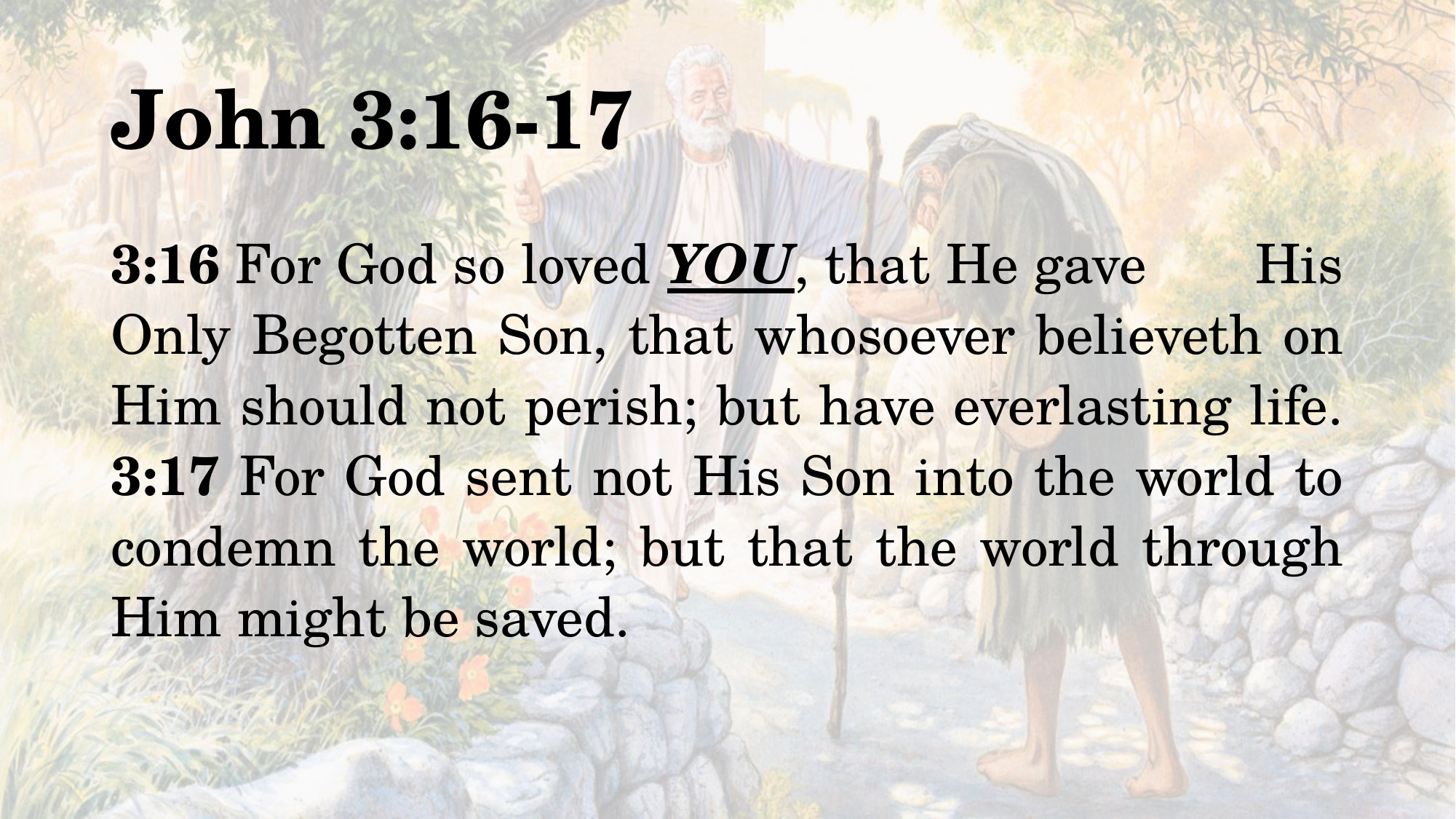

# John 3:16-17
3:16 For God so loved YOU, that He gave       His Only Begotten Son, that whosoever believeth on Him should not perish; but have everlasting life. 3:17 For God sent not His Son into the world to condemn the world; but that the world through Him might be saved.